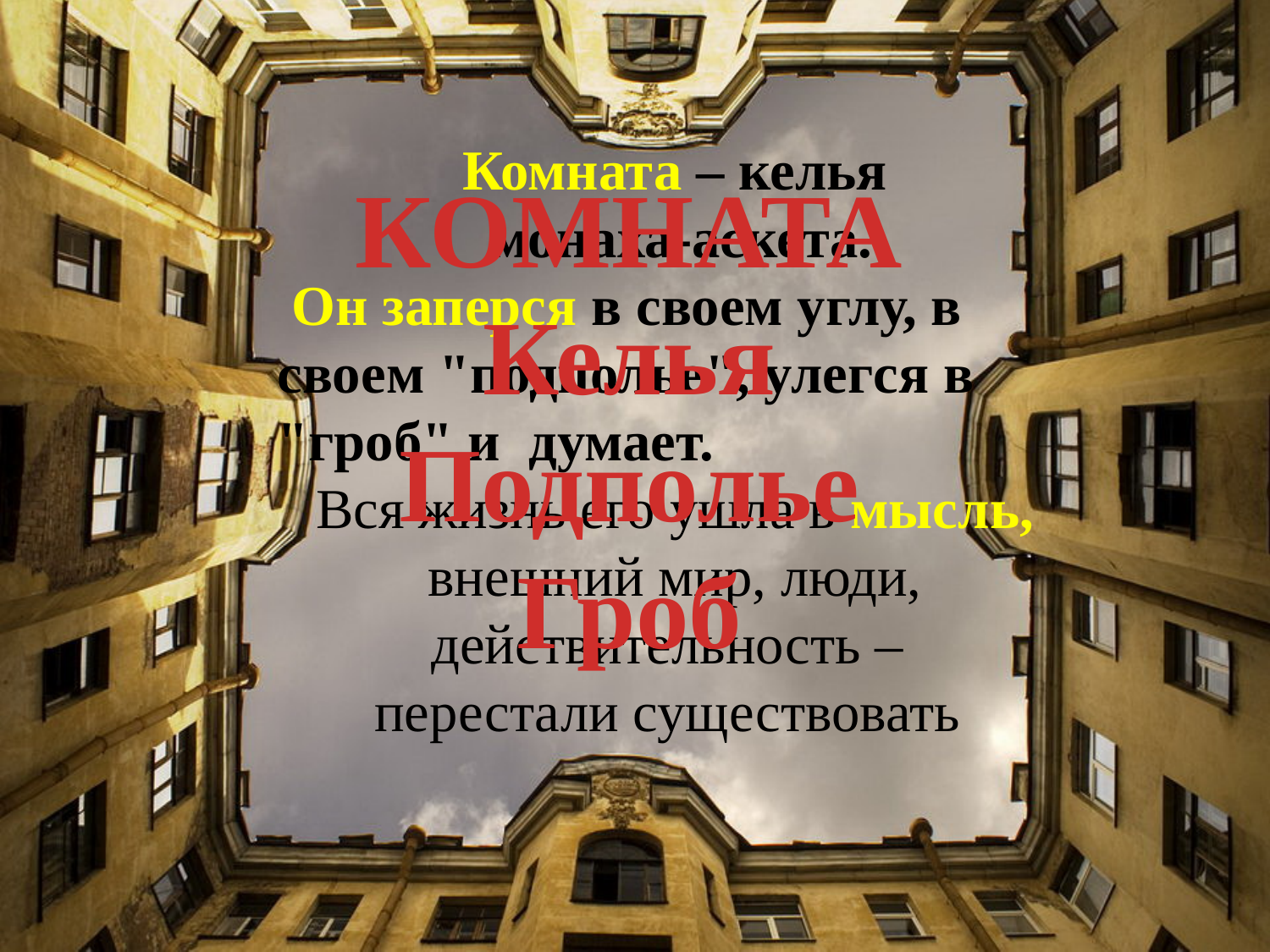

Комната – келья
 монаха-аскета.
 Он заперся в своем углу, в своем "подполье", улегся в "гроб" и  думает.
Вся жизнь его ушла в мысль, внешний мир, люди, действительность –
перестали существовать
КОМНАТА
Келья
Подполье
Гроб